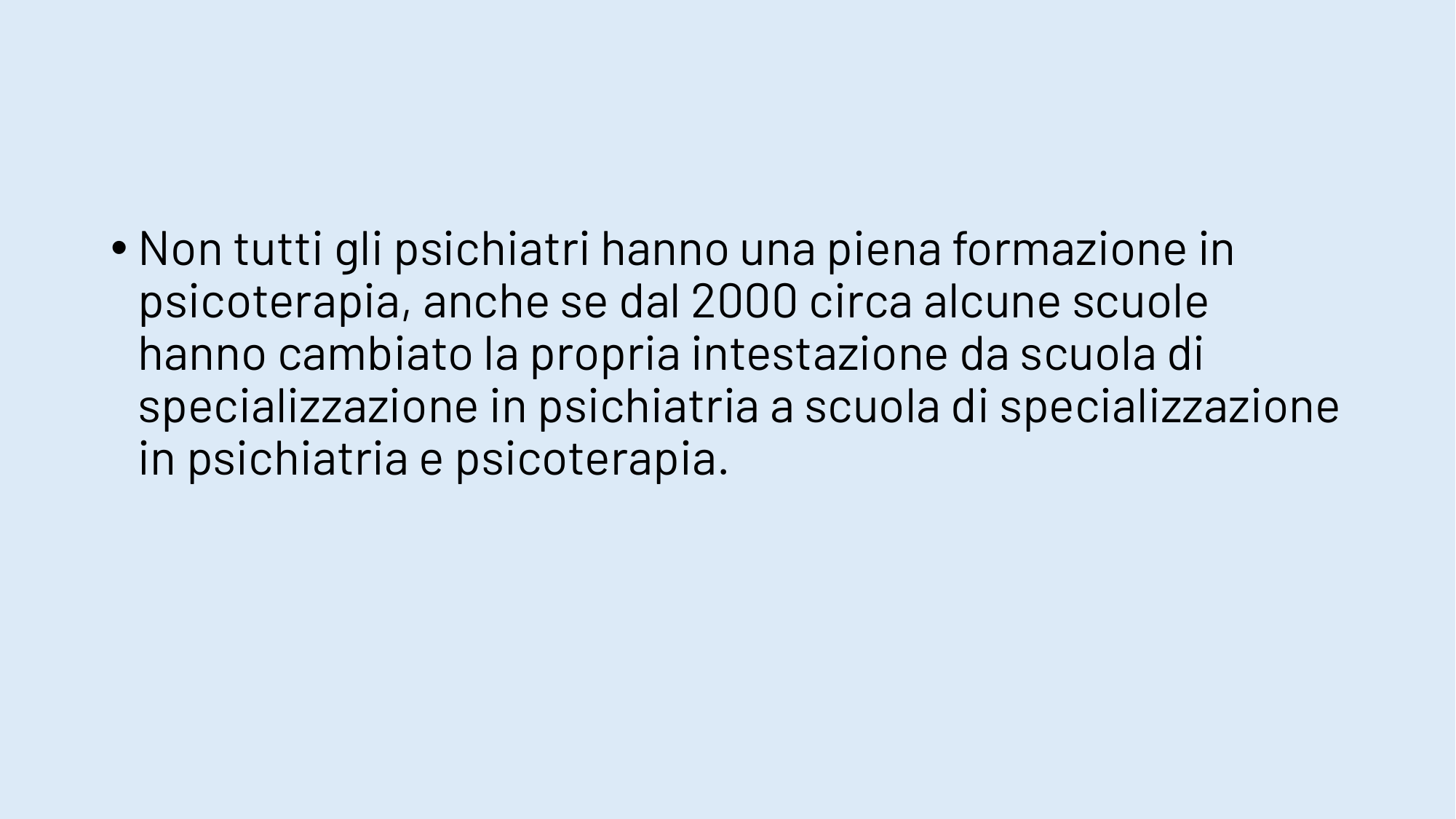

#
Non tutti gli psichiatri hanno una piena formazione in psicoterapia, anche se dal 2000 circa alcune scuole hanno cambiato la propria intestazione da scuola di specializzazione in psichiatria a scuola di specializzazione in psichiatria e psicoterapia.